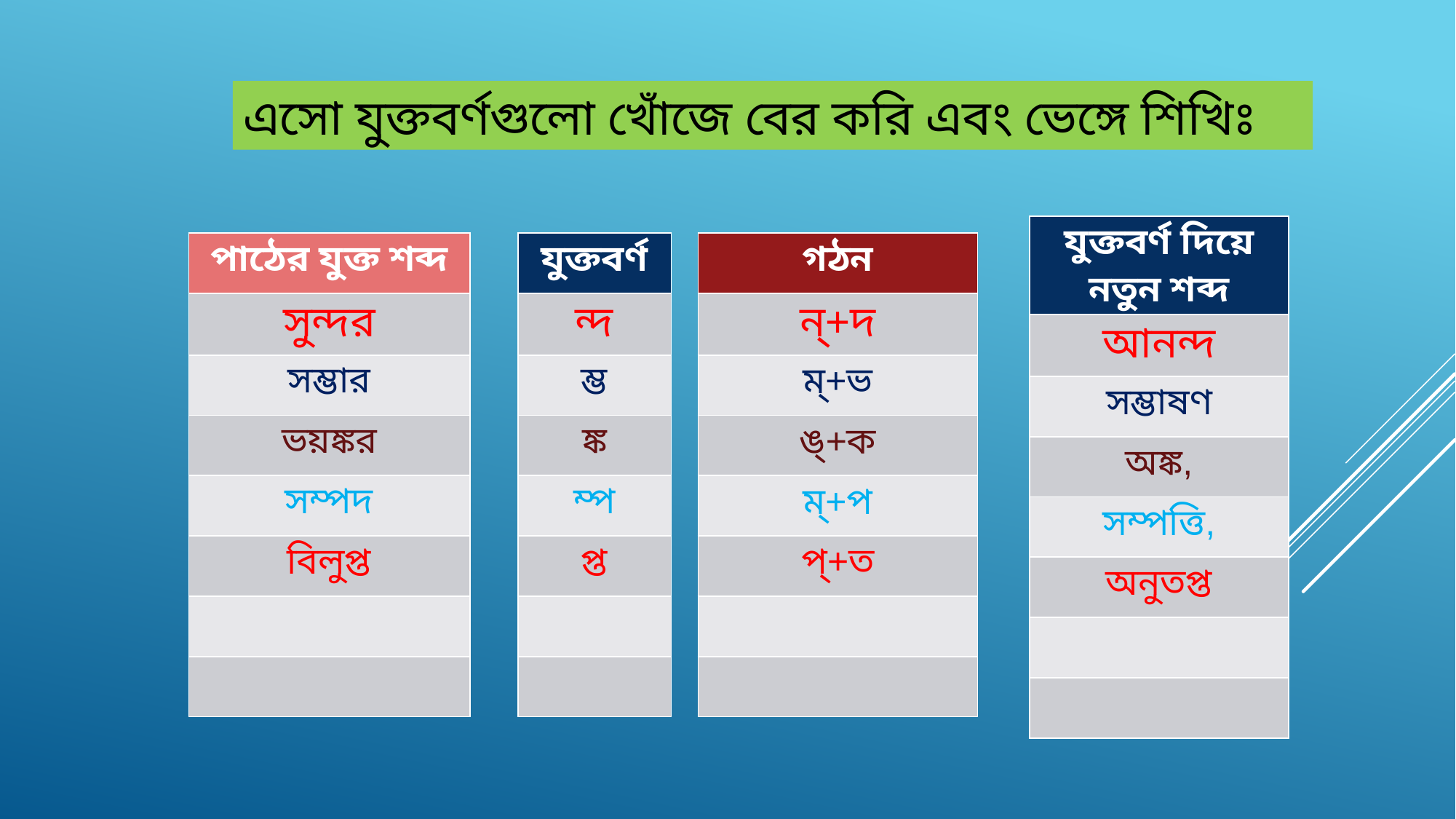

এসো যুক্তবর্ণগুলো খোঁজে বের করি এবং ভেঙ্গে শিখিঃ
| যুক্তবর্ণ দিয়ে নতুন শব্দ |
| --- |
| আনন্দ |
| সম্ভাষণ |
| অঙ্ক, |
| সম্পত্তি, |
| অনুতপ্ত |
|  |
|  |
| পাঠের যুক্ত শব্দ |
| --- |
| সুন্দর |
| সম্ভার |
| ভয়ঙ্কর |
| সম্পদ |
| বিলুপ্ত |
|  |
|  |
| যুক্তবর্ণ |
| --- |
| ন্দ |
| ম্ভ |
| ঙ্ক |
| ম্প |
| প্ত |
|  |
|  |
| গঠন |
| --- |
| ন্+দ |
| ম্+ভ |
| ঙ্+ক |
| ম্+প |
| প্+ত |
|  |
|  |